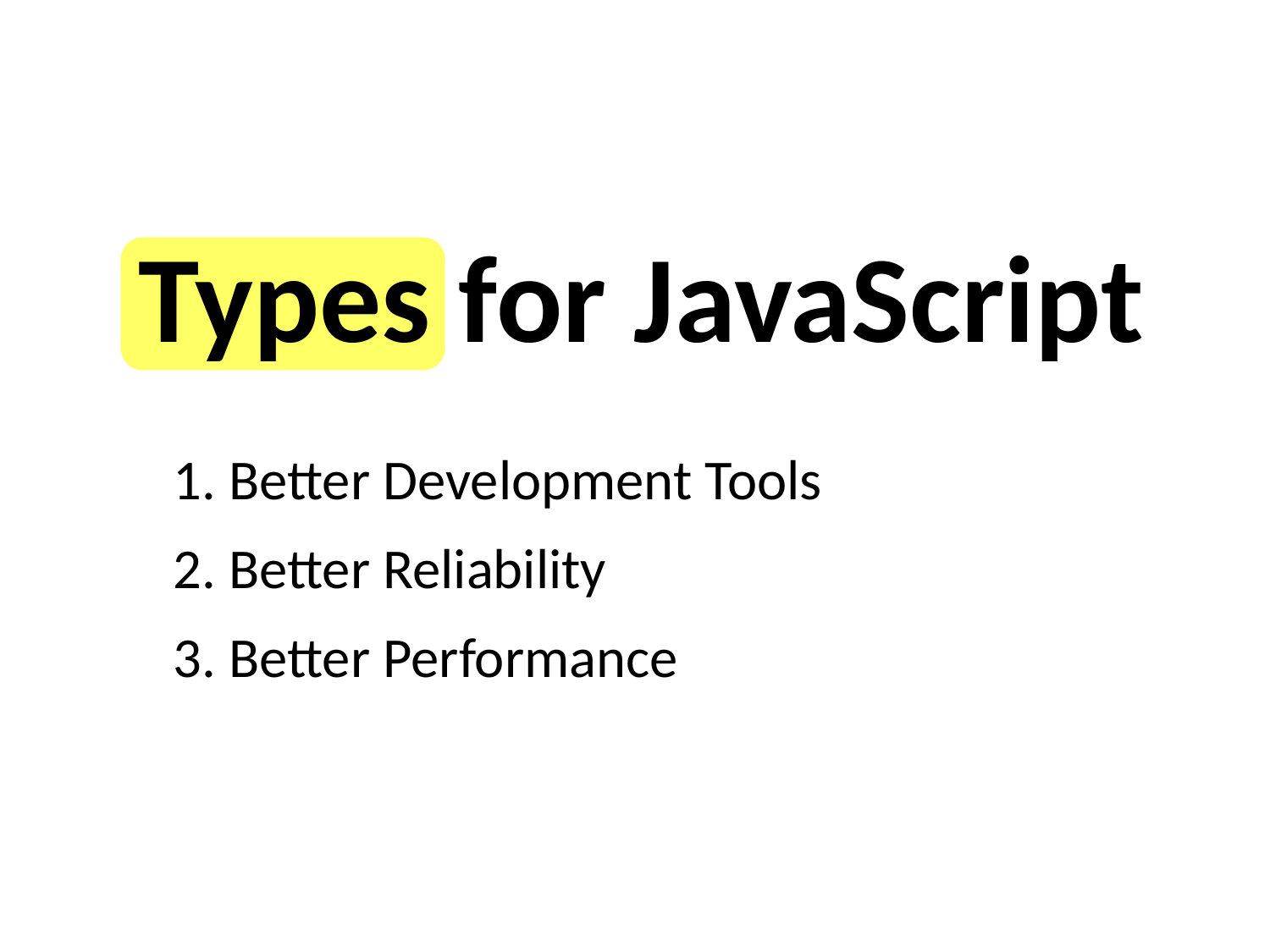

Dependent
Types for JavaScript

1. Better Development Tools
2. Better Reliability
3. Better Performance